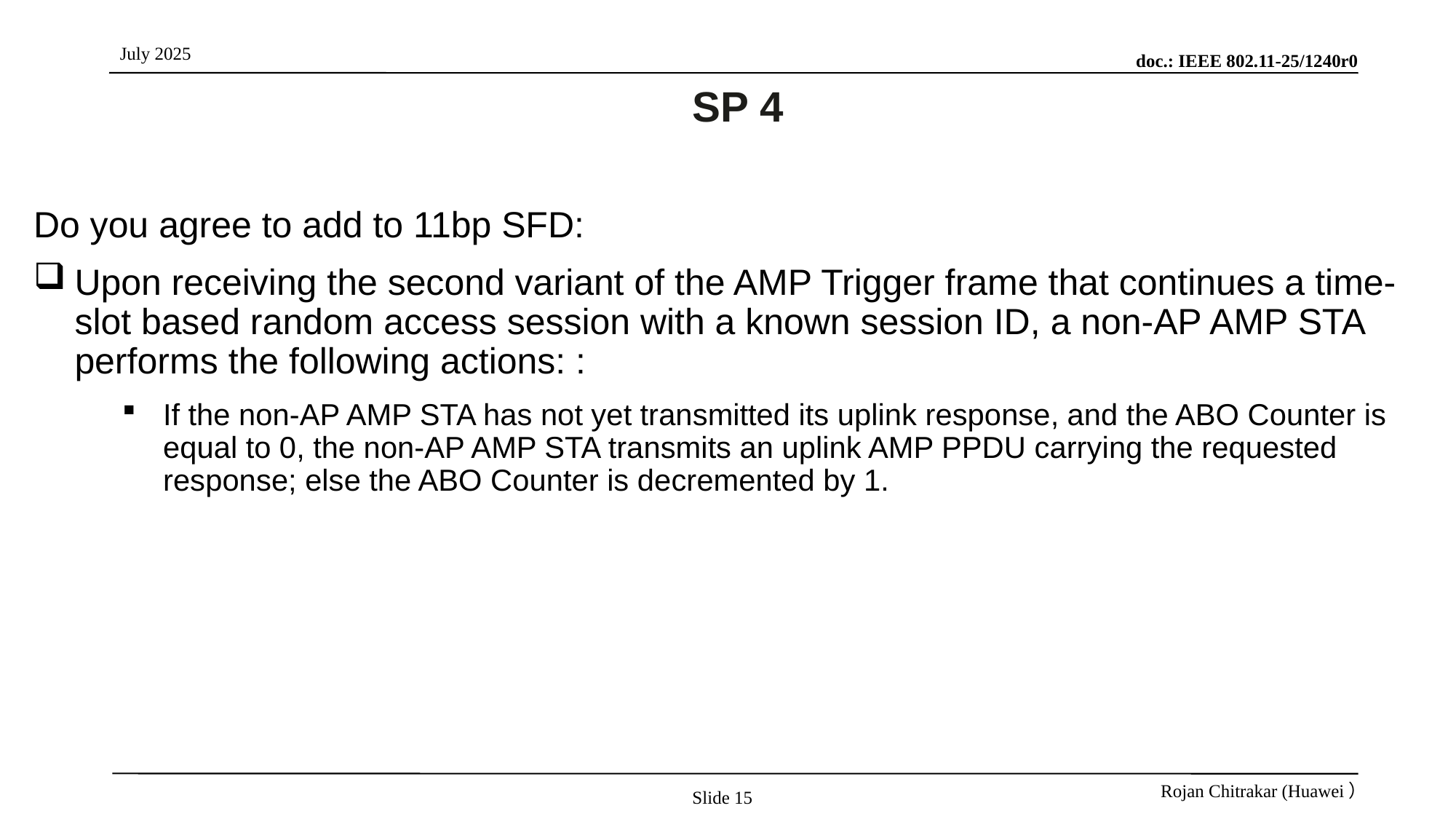

# SP 4
Do you agree to add to 11bp SFD:
Upon receiving the second variant of the AMP Trigger frame that continues a time-slot based random access session with a known session ID, a non-AP AMP STA performs the following actions: :
If the non-AP AMP STA has not yet transmitted its uplink response, and the ABO Counter is equal to 0, the non-AP AMP STA transmits an uplink AMP PPDU carrying the requested response; else the ABO Counter is decremented by 1.
Slide 15